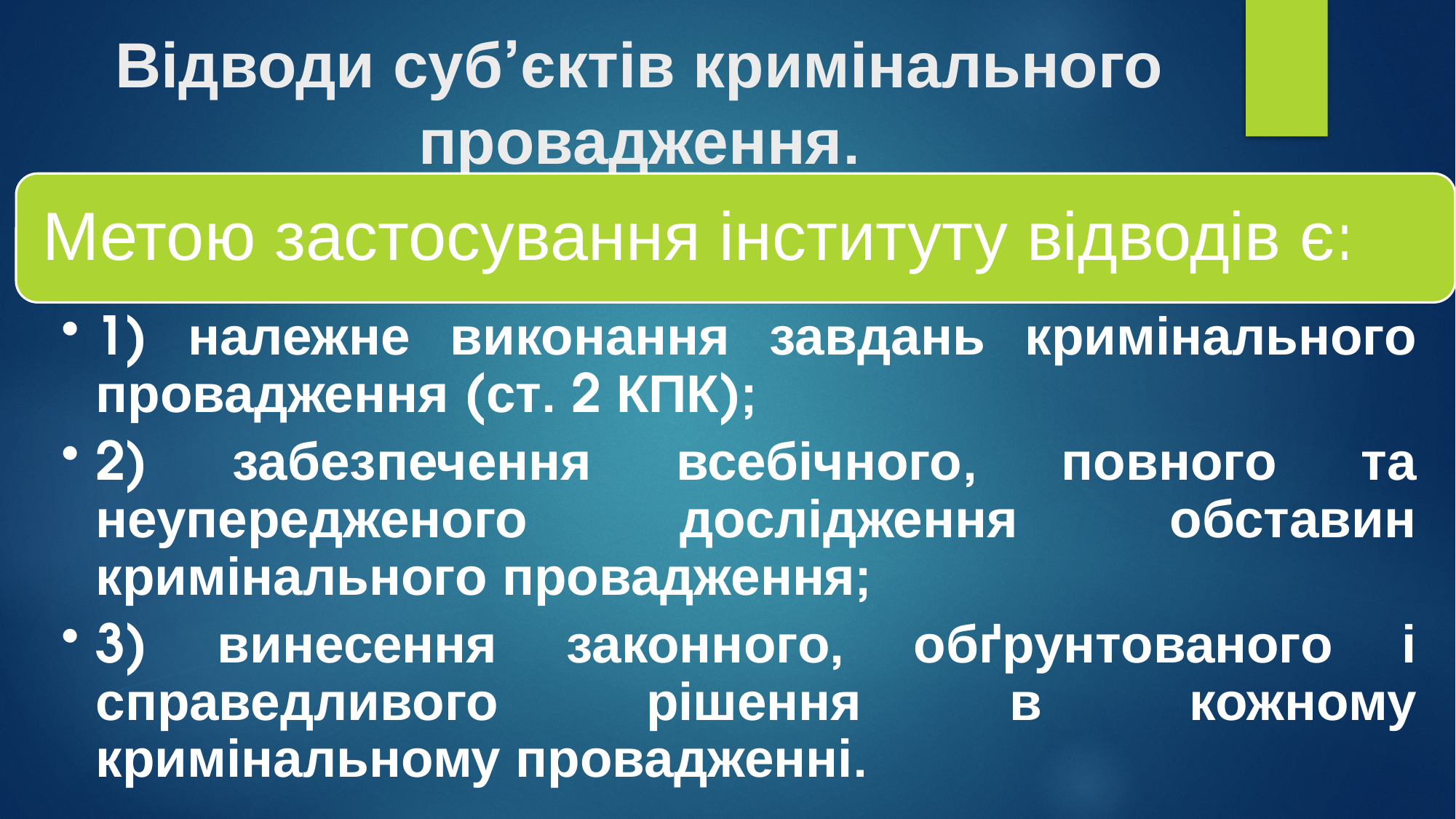

# Відводи суб’єктів кримінального провадження.
Метою застосування інституту відводів є:
1) належне виконання завдань кримінального провадження (ст. 2 КПК);
2) забезпечення всебічного, повного та неупередженого дослідження обставин кримінального провадження;
3) винесення законного, обґрунтованого і справедливого рішення в кожному кримінальному провадженні.